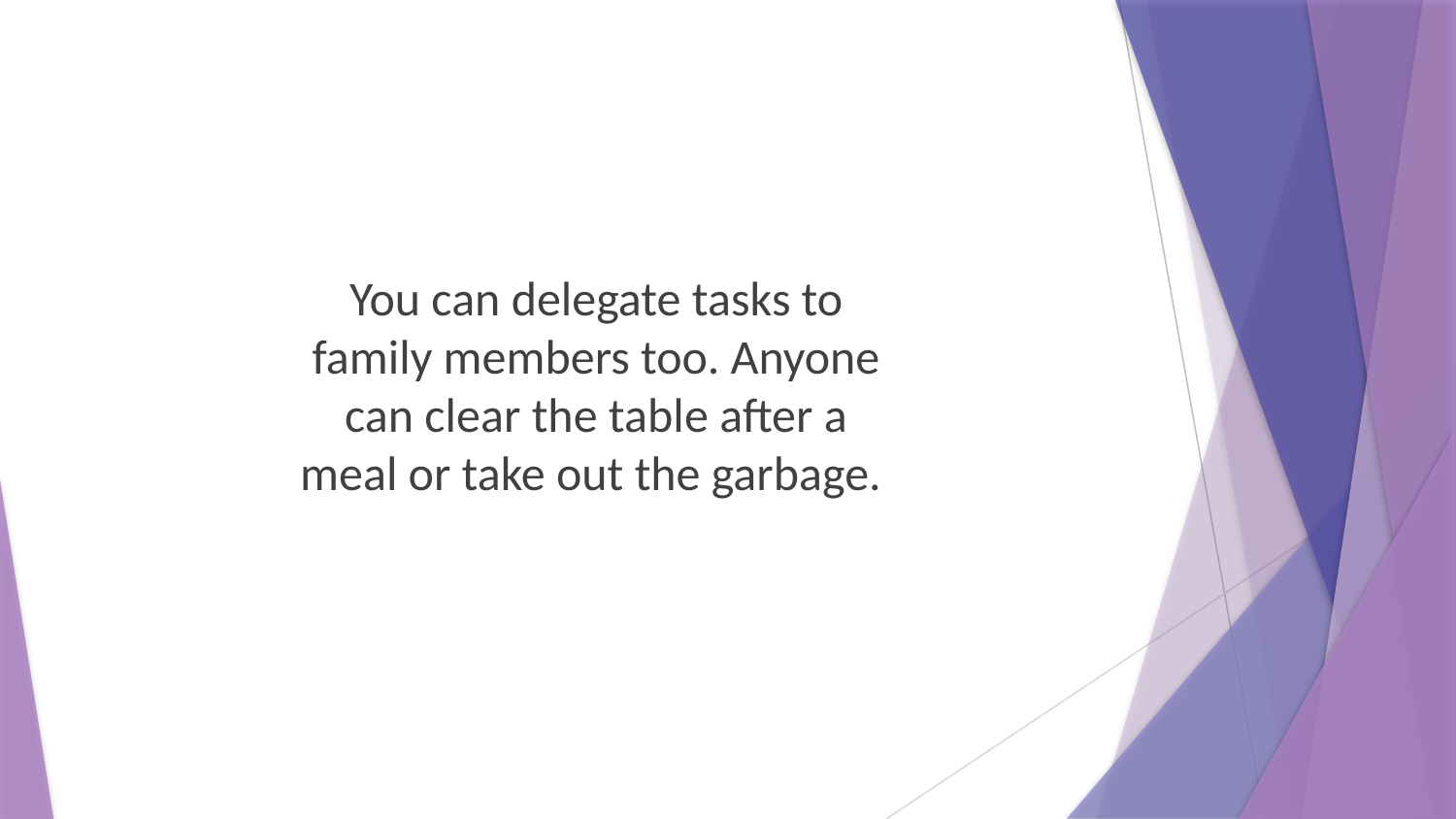

You can delegate tasks to family members too. Anyone can clear the table after a meal or take out the garbage.